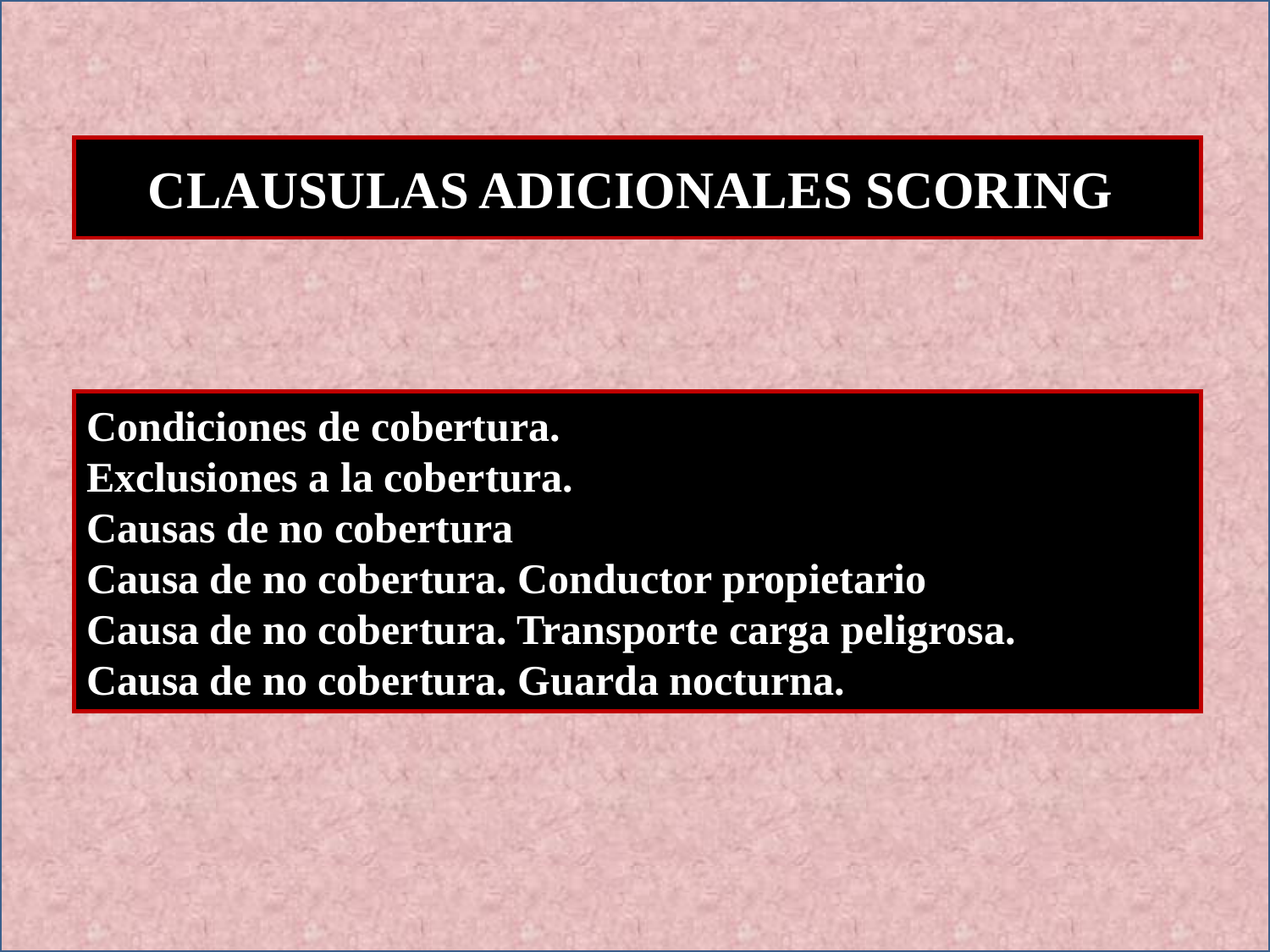

CLAUSULAS ADICIONALES SCORING
Condiciones de cobertura.
Exclusiones a la cobertura.
Causas de no cobertura
Causa de no cobertura. Conductor propietario
Causa de no cobertura. Transporte carga peligrosa.
Causa de no cobertura. Guarda nocturna.